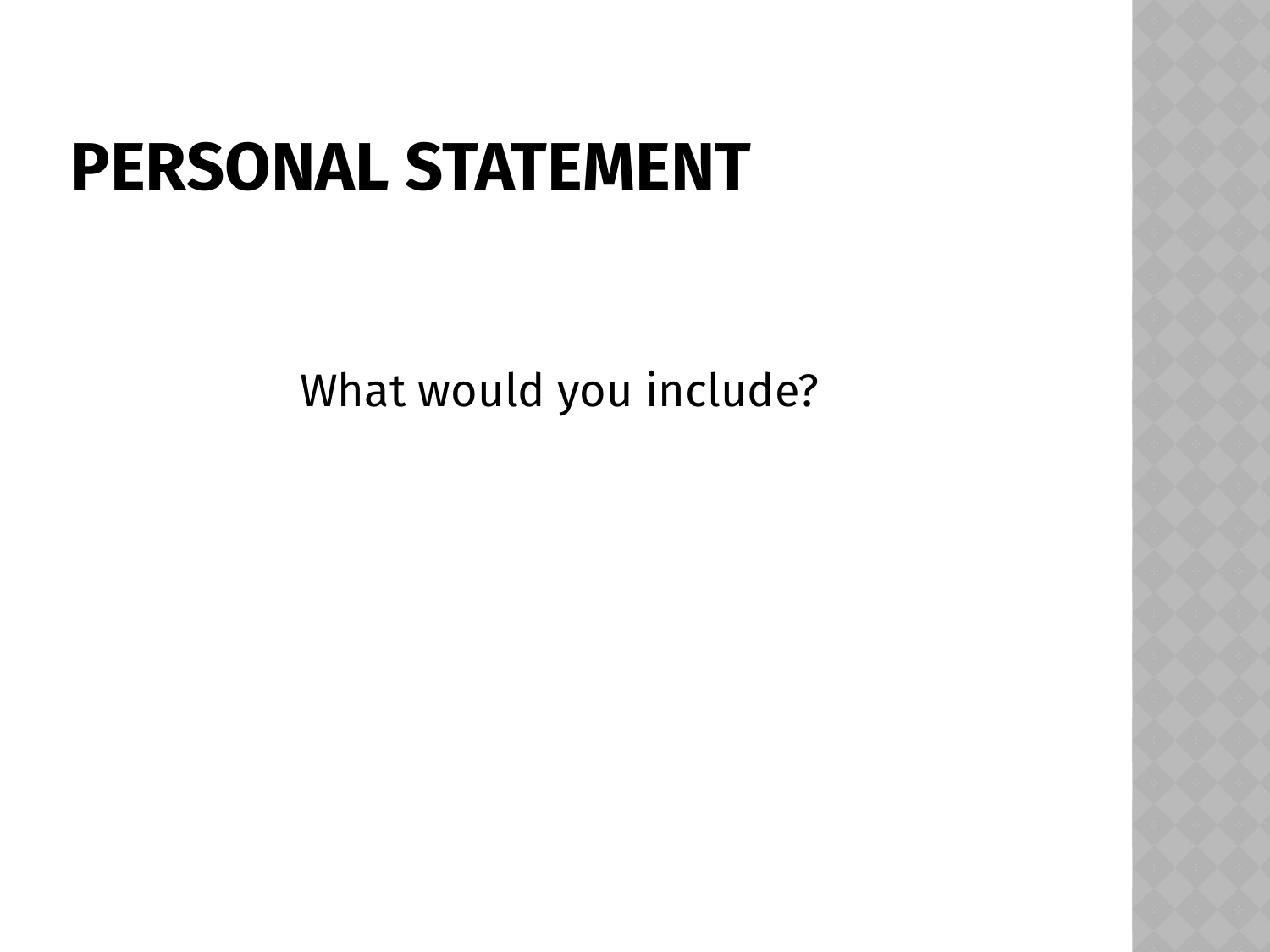

# Personal statement

What would you include?